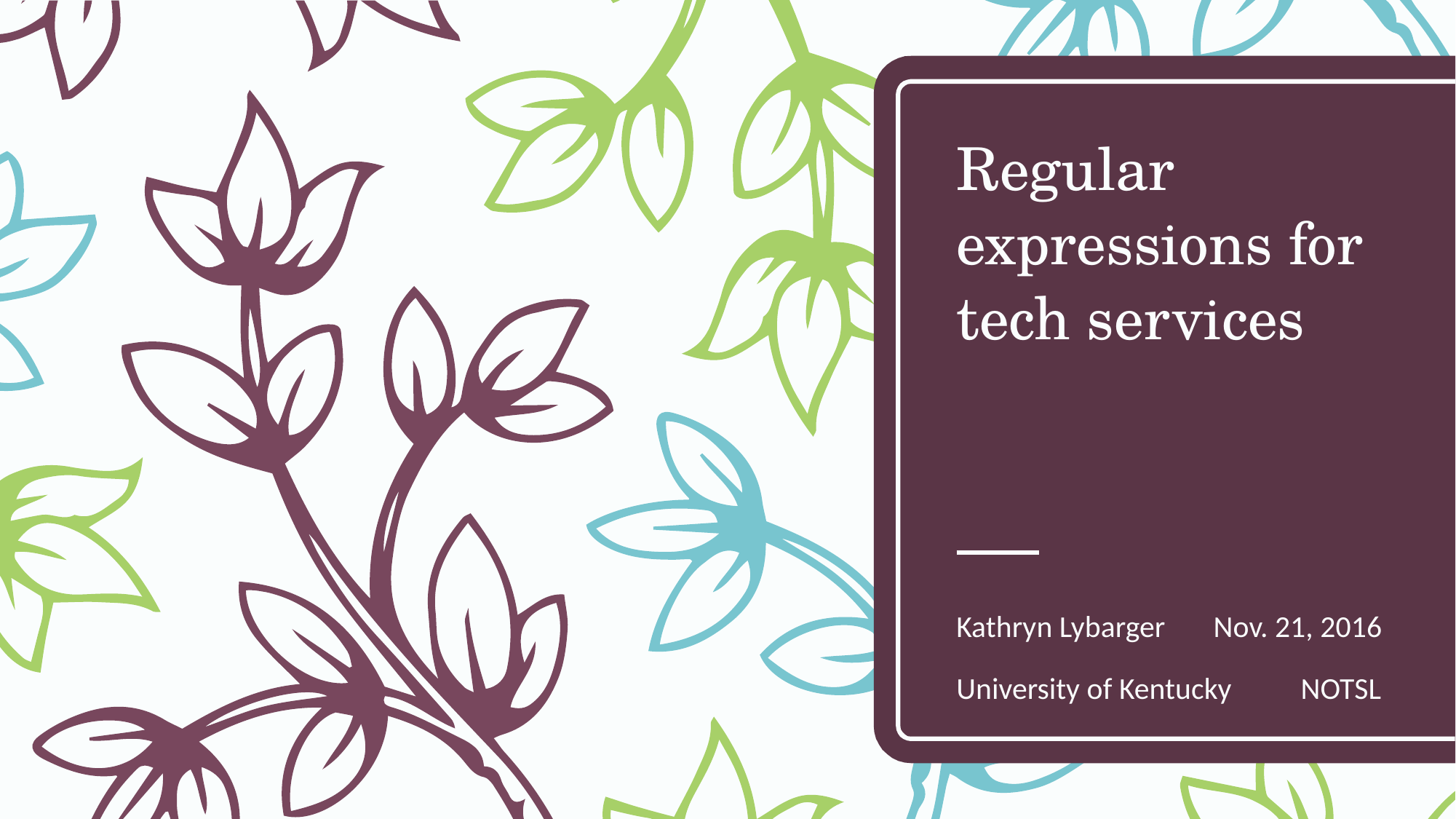

# Regular expressions for tech services
Kathryn Lybarger       Nov. 21, 2016
University of Kentucky          NOTSL